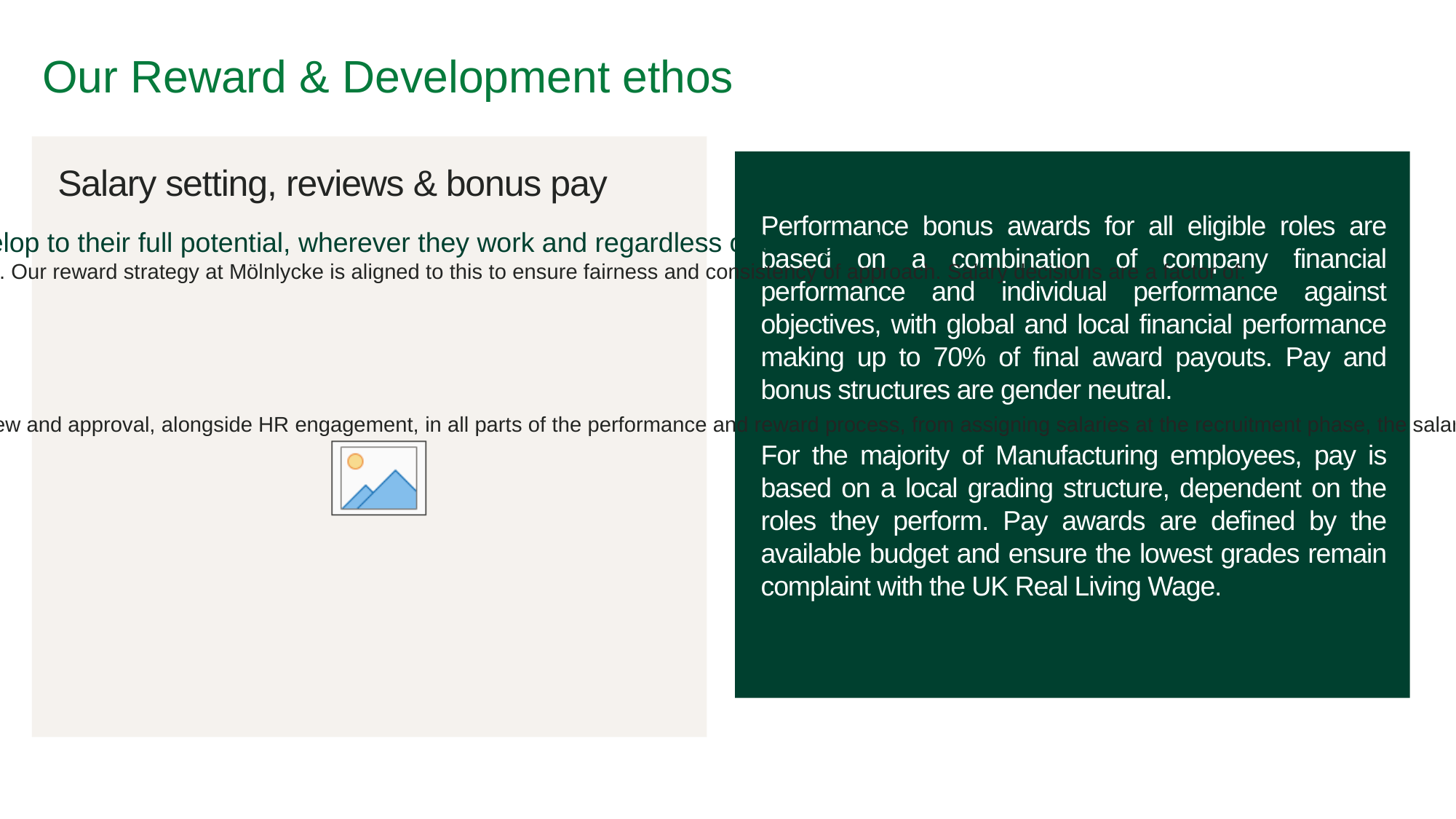

# Our Reward & Development ethos
Salary setting, reviews & bonus pay

Performance bonus awards for all eligible roles are based on a combination of company financial performance and individual performance against objectives, with global and local financial performance making up to 70% of final award payouts. Pay and bonus structures are gender neutral.

For the majority of Manufacturing employees, pay is based on a local grading structure, dependent on the roles they perform. Pay awards are defined by the available budget and ensure the lowest grades remain complaint with the UK Real Living Wage.

Mölnlycke is committed to creating an environment where people feel empowered to develop to their full potential, wherever they work and regardless of their gender.
At Mölnlycke salaries are defined using the Hay methodology to group together job roles of similar size and impact. Our reward strategy at Mölnlycke is aligned to this to ensure fairness and consistency of approach. Salary decisions are a factor of:
Sustained employee performance
Position in market
Internal relativities
Available budget

We use Hay market data to inform salary decisions. In addition, we also implement a process of ‘grandparent’ review and approval, alongside HR engagement, in all parts of the performance and reward process, from assigning salaries at the recruitment phase, the salary review process and bonus decisions.